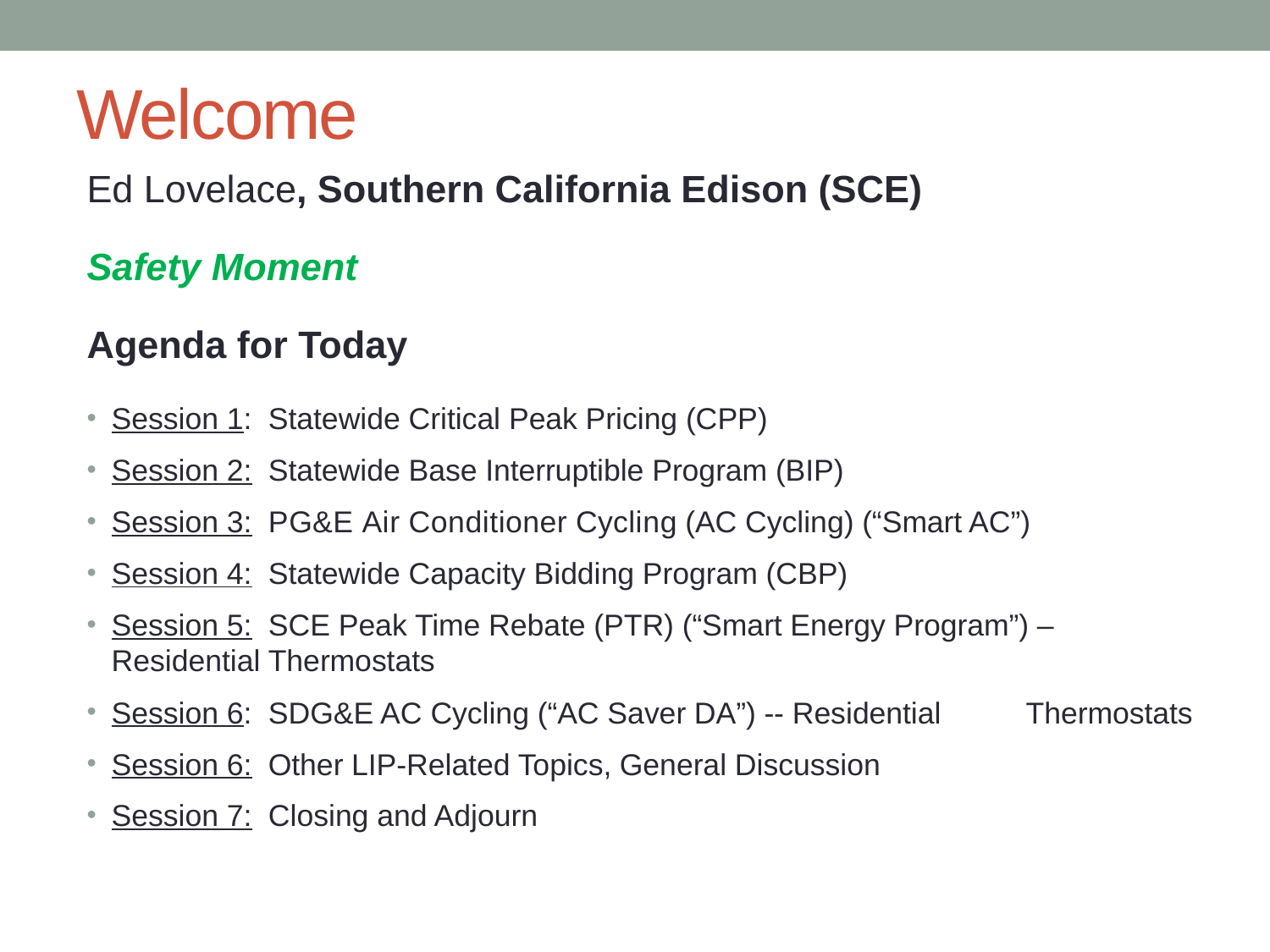

# Welcome
Ed Lovelace, Southern California Edison (SCE)

Safety Moment

Agenda for Today

Session 1:  Statewide Critical Peak Pricing (CPP)
Session 2:  Statewide Base Interruptible Program (BIP)
Session 3:  PG&E Air Conditioner Cycling (AC Cycling) (“Smart AC”)
Session 4:  Statewide Capacity Bidding Program (CBP)
Session 5:  SCE Peak Time Rebate (PTR) (“Smart Energy Program”) – 				Residential Thermostats
Session 6:  SDG&E AC Cycling (“AC Saver DA”) -- Residential 					Thermostats
Session 6:  Other LIP-Related Topics, General Discussion
Session 7:  Closing and Adjourn